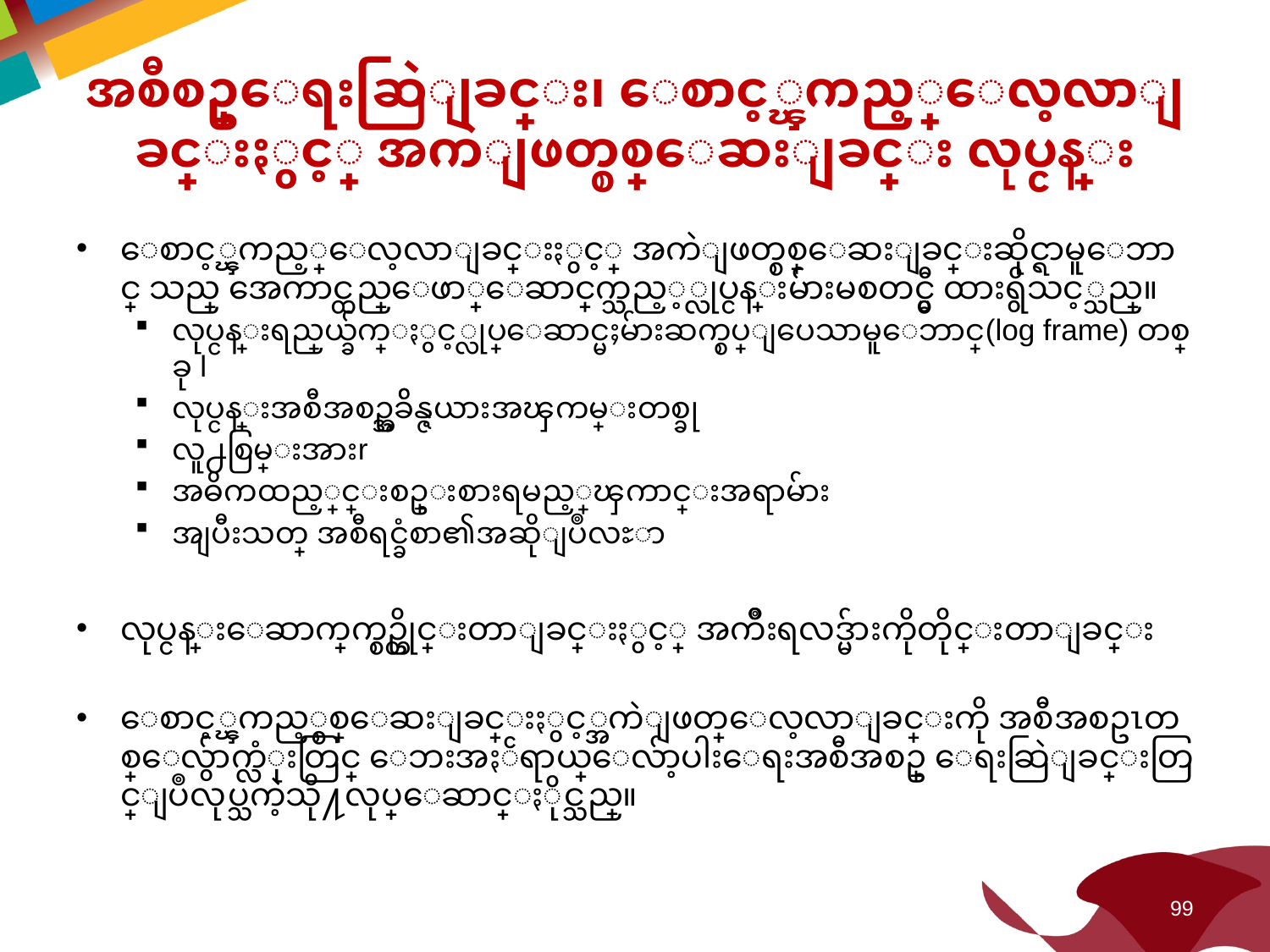

# အစီစဥ္ေရးဆြဲျခင္း၊ ေစာင့္ၾကည့္ေလ့လာျခင္းႏွင့္ အကဲျဖတ္စစ္ေဆးျခင္း လုပ္ငန္း
ေစာင့္ၾကည့္ေလ့လာျခင္းႏွင့္ အကဲျဖတ္စစ္ေဆးျခင္းဆိုင္ရာမူေဘာင္ သည္ အေကာင္ထည္ေဖာ္ေဆာင္ရြက္သည့့္လုပ္ငန္းမ်ားမစတင္မွီ ထားရွိသင့္သည္။
လုပ္ငန္းရည္ရြယ္ခ်က္ႏွင့္လုပ္ေဆာင္မႈမ်ားဆက္စပ္ျပေသာမူေဘာင္(log frame) တစ္ခု l
လုပ္ငန္းအစီအစဥ္အခ်ိန္ဇယားအၾကမ္းတစ္ခု
လူ႕စြမ္းအားr
အဓိကထည့္သြင္းစဥ္းစားရမည့္အေၾကာင္းအရာမ်ား
အျပီးသတ္ အစီရင္ခံစာ၏အဆိုျပဳလႊာ

လုပ္ငန္းေဆာက္ရြက္စဥ္တိုင္းတာျခင္းႏွင့္ အက်ိဳးရလဒ္မ်ားကိုတိုင္းတာျခင္း

ေစာင့္ၾကည့္စစ္ေဆးျခင္းႏွင့္အကဲျဖတ္ေလ့လာျခင္းကို အစီအစဥၤတစ္ေလွ်ာက္လံုးတြင္ ေဘးအႏၲရာယ္ေလ်ာ့ပါးေရးအစီအစဥ္ ေရးဆြဲျခင္းတြင္ျပဳလုပ္သကဲ့သို႔လုပ္ေဆာင္ႏိုင္သည္။
99